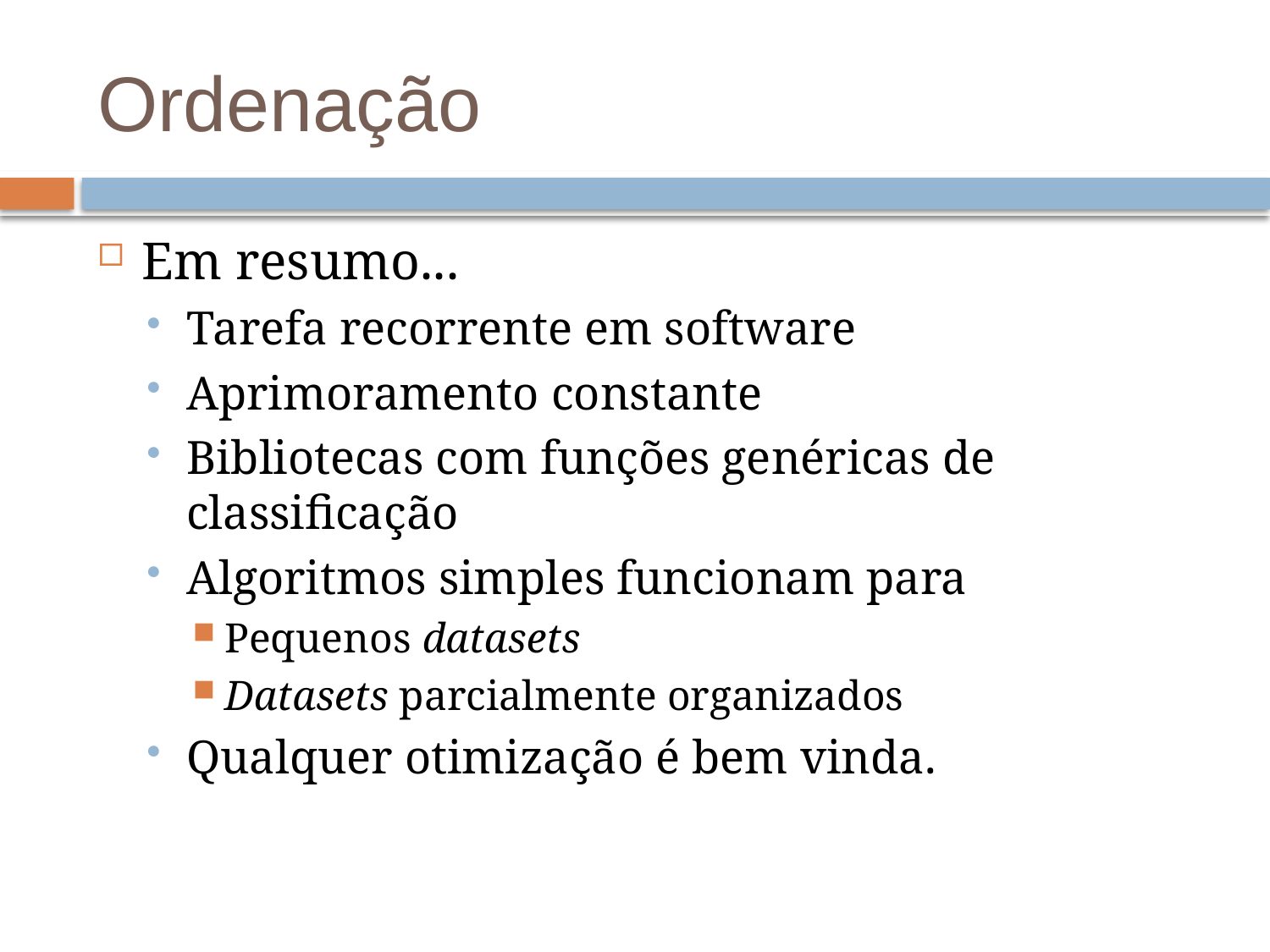

# Ordenação
Em resumo...
Tarefa recorrente em software
Aprimoramento constante
Bibliotecas com funções genéricas de classificação
Algoritmos simples funcionam para
Pequenos datasets
Datasets parcialmente organizados
Qualquer otimização é bem vinda.